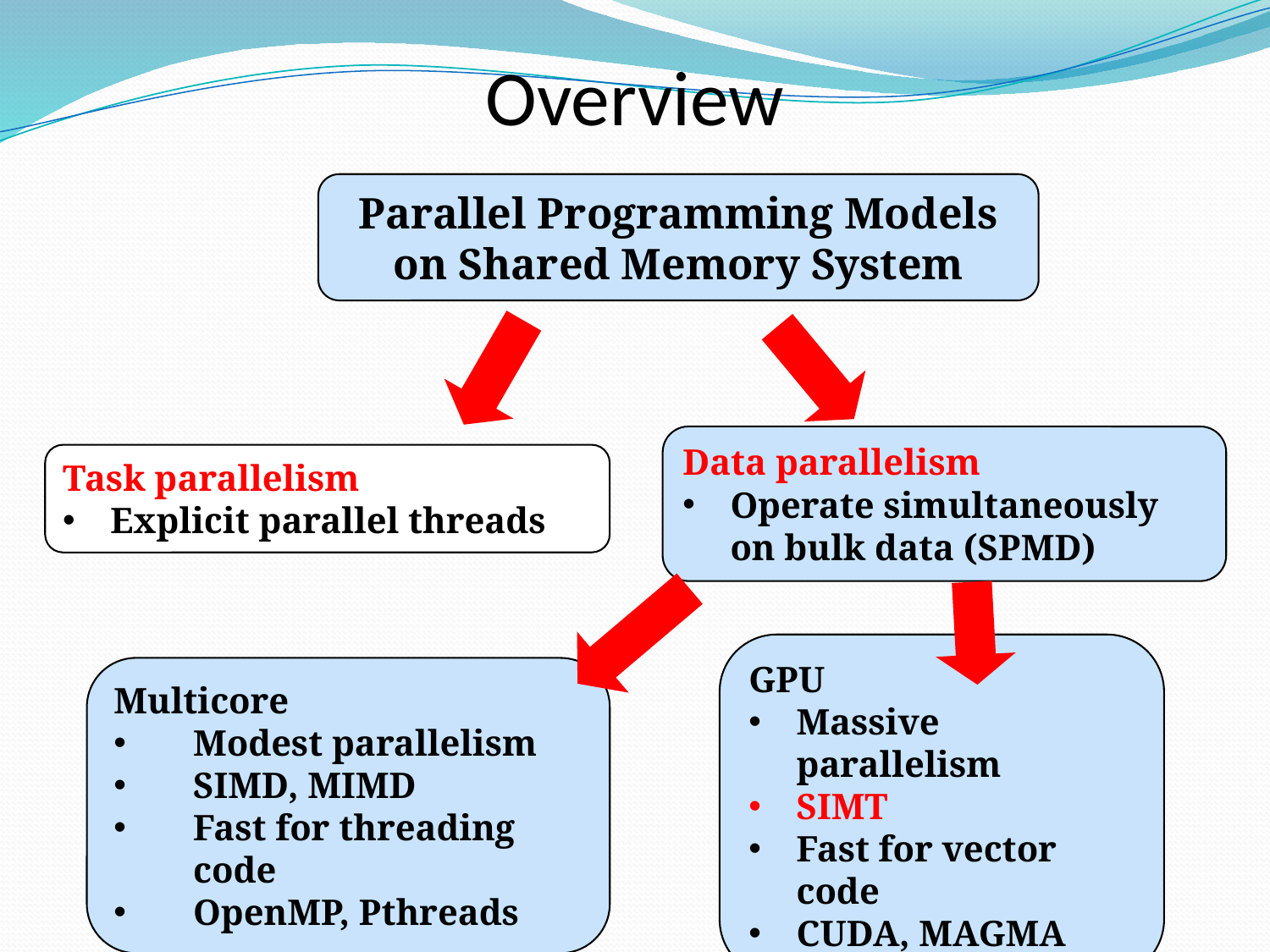

Overview
Parallel Programming Models on Shared Memory System

Data parallelism
Operate simultaneously on bulk data (SPMD)
Task parallelism
Explicit parallel threads

Multicore
Modest parallelism
SIMD, MIMD
Fast for threading code
OpenMP, Pthreads
GPU
Massive parallelism
SIMT
Fast for vector code
CUDA, MAGMA